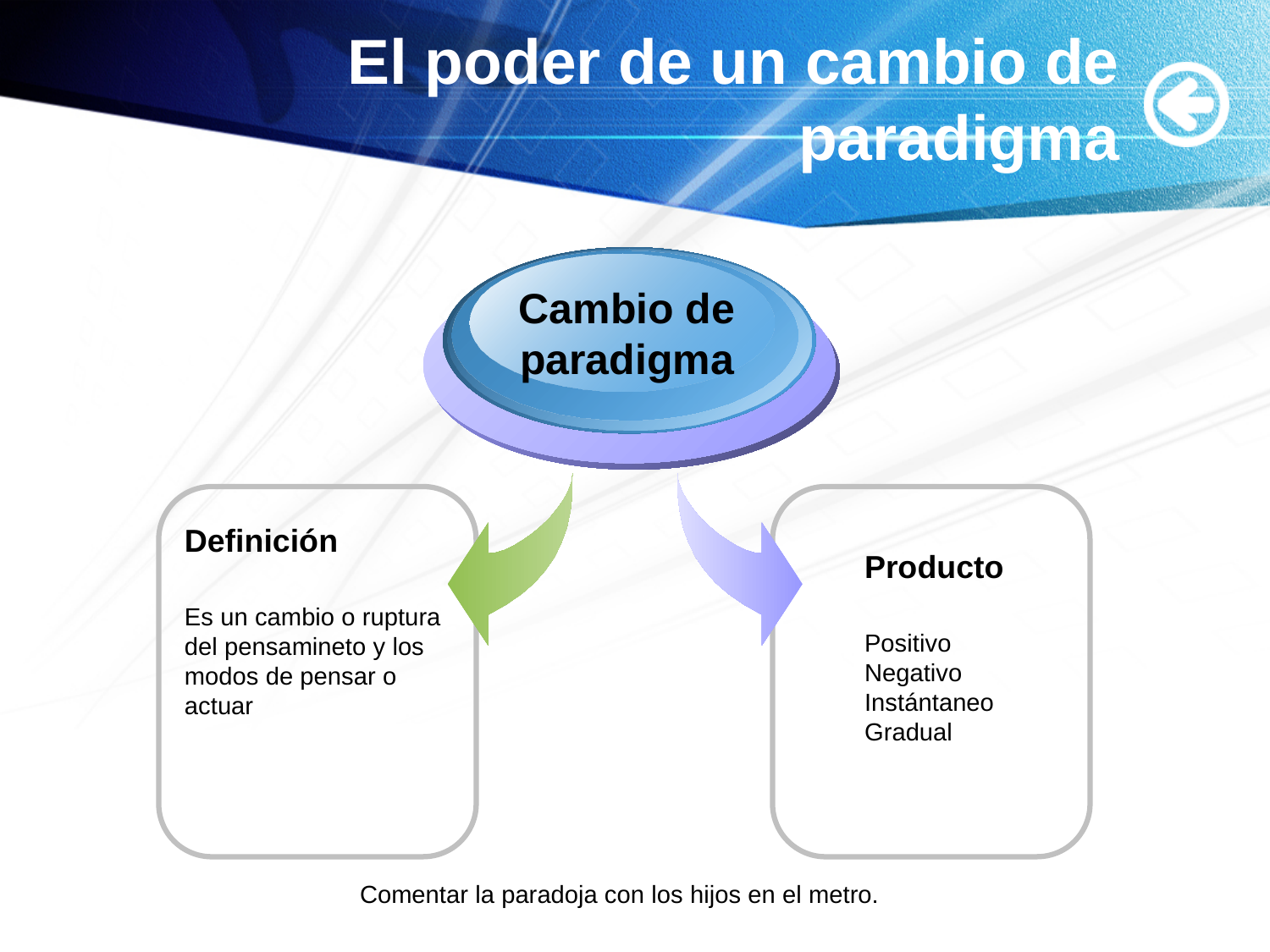

# El poder de un cambio de paradigma

Cambio de paradigma

Definición

Es un cambio o ruptura del pensamineto y los modos de pensar o actuar
Producto

Positivo
Negativo
Instántaneo
Gradual
Comentar la paradoja con los hijos en el metro.